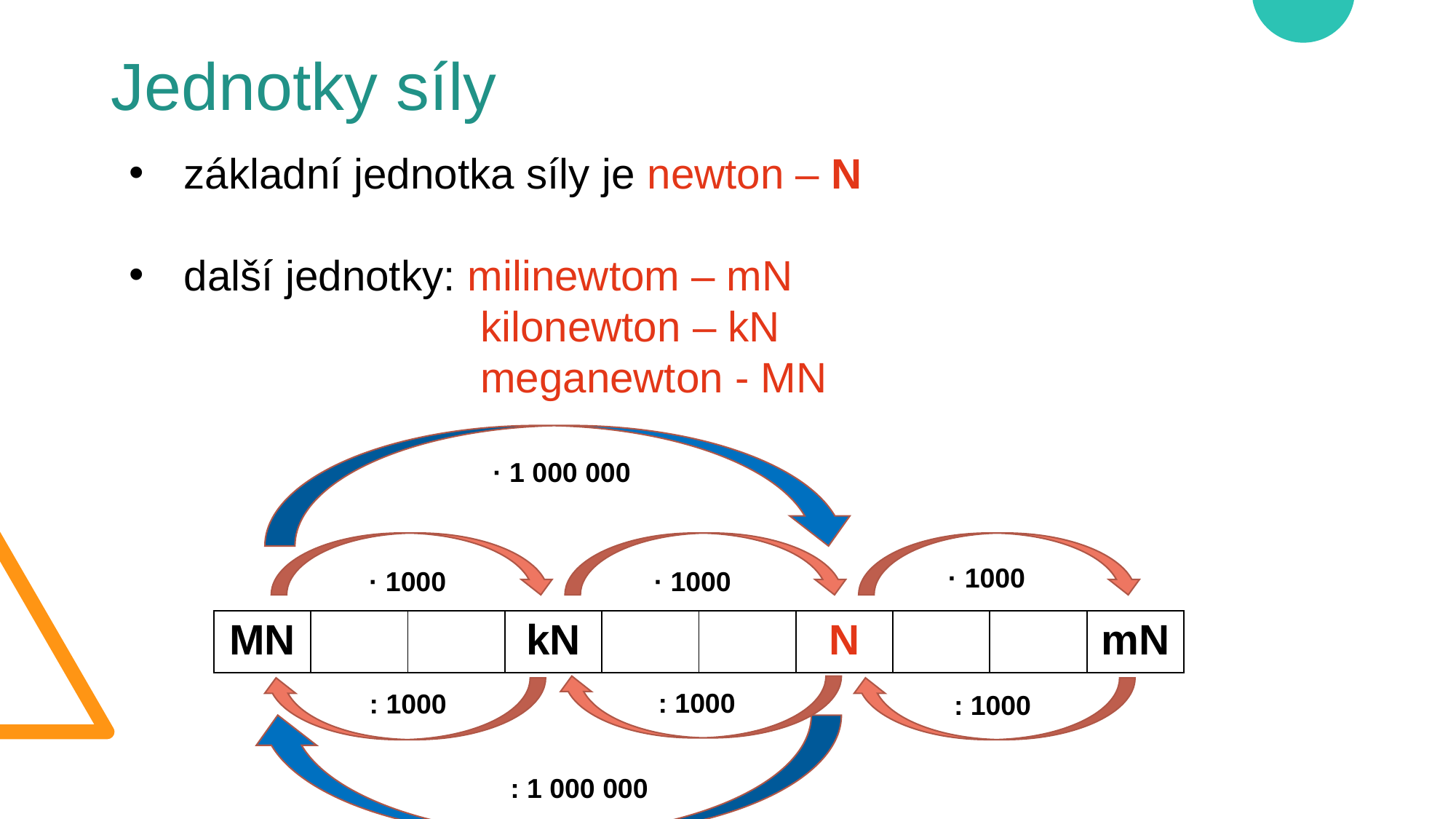

# Jednotky síly
základní jednotka síly je newton – N

další jednotky: milinewtom – mN
			  kilonewton – kN
			  meganewton - MN

· 1 000 000

· 1000

· 1000

· 1000
| MN |  |  | kN |  |  | N |  |  | mN |
| --- | --- | --- | --- | --- | --- | --- | --- | --- | --- |

: 1000

: 1000

: 1000

: 1 000 000